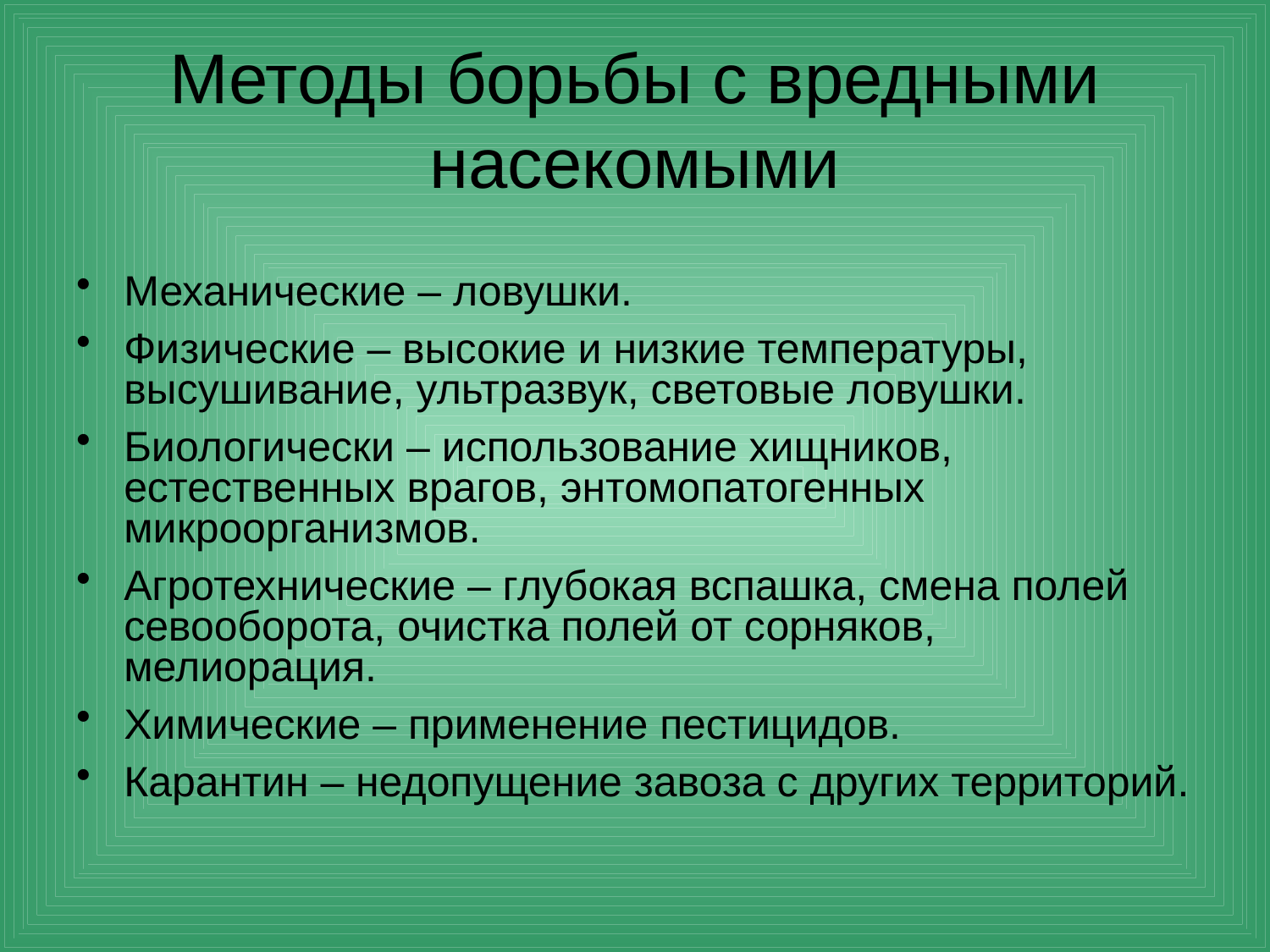

# Методы борьбы с вредными насекомыми
Механические – ловушки.
Физические – высокие и низкие температуры, высушивание, ультразвук, световые ловушки.
Биологически – использование хищников, естественных врагов, энтомопатогенных микроорганизмов.
Агротехнические – глубокая вспашка, смена полей севооборота, очистка полей от сорняков, мелиорация.
Химические – применение пестицидов.
Карантин – недопущение завоза с других территорий.